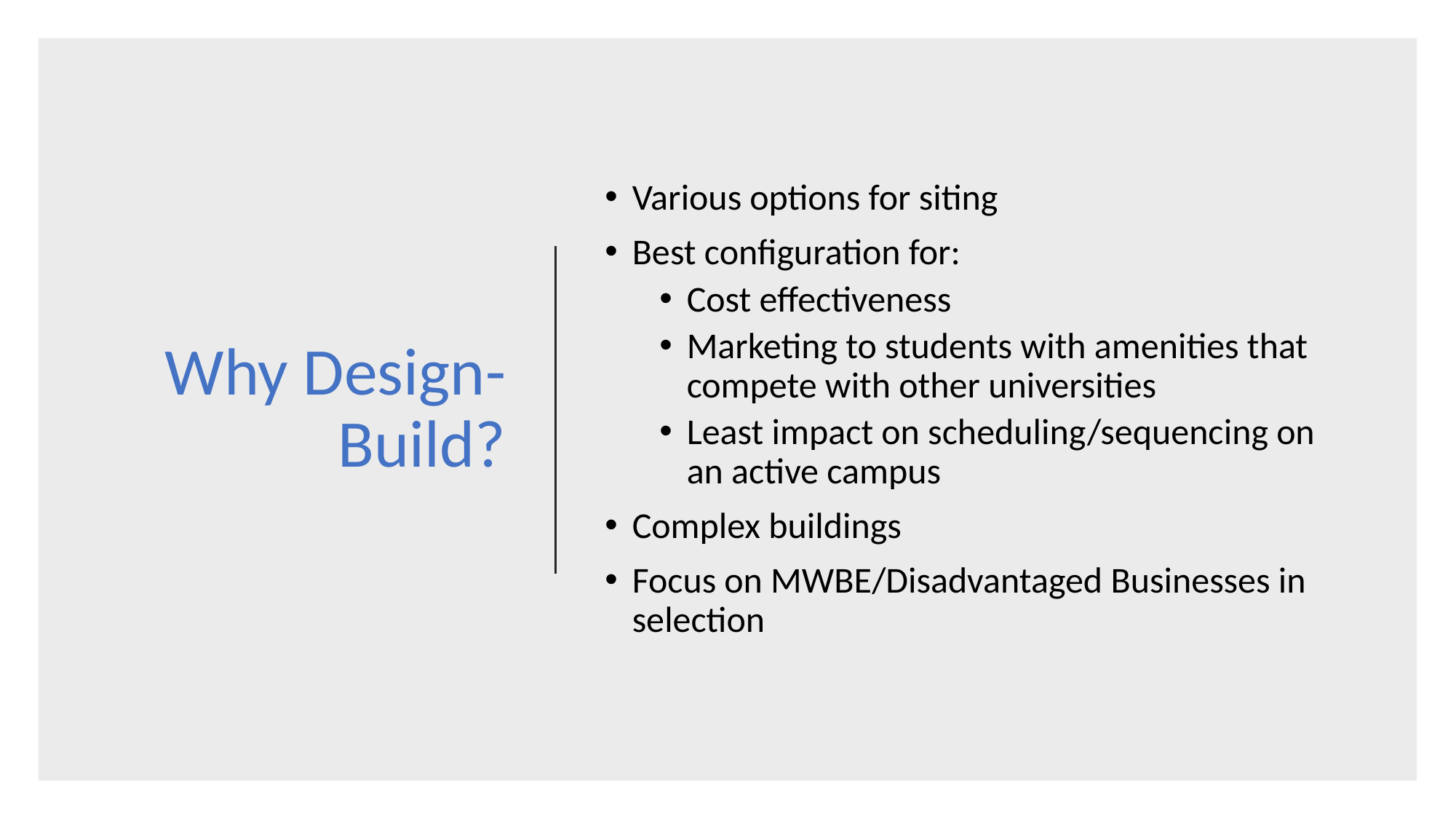

# Why Design-Build?
Various options for siting
Best configuration for:
Cost effectiveness
Marketing to students with amenities that compete with other universities
Least impact on scheduling/sequencing on an active campus
Complex buildings
Focus on MWBE/Disadvantaged Businesses in selection